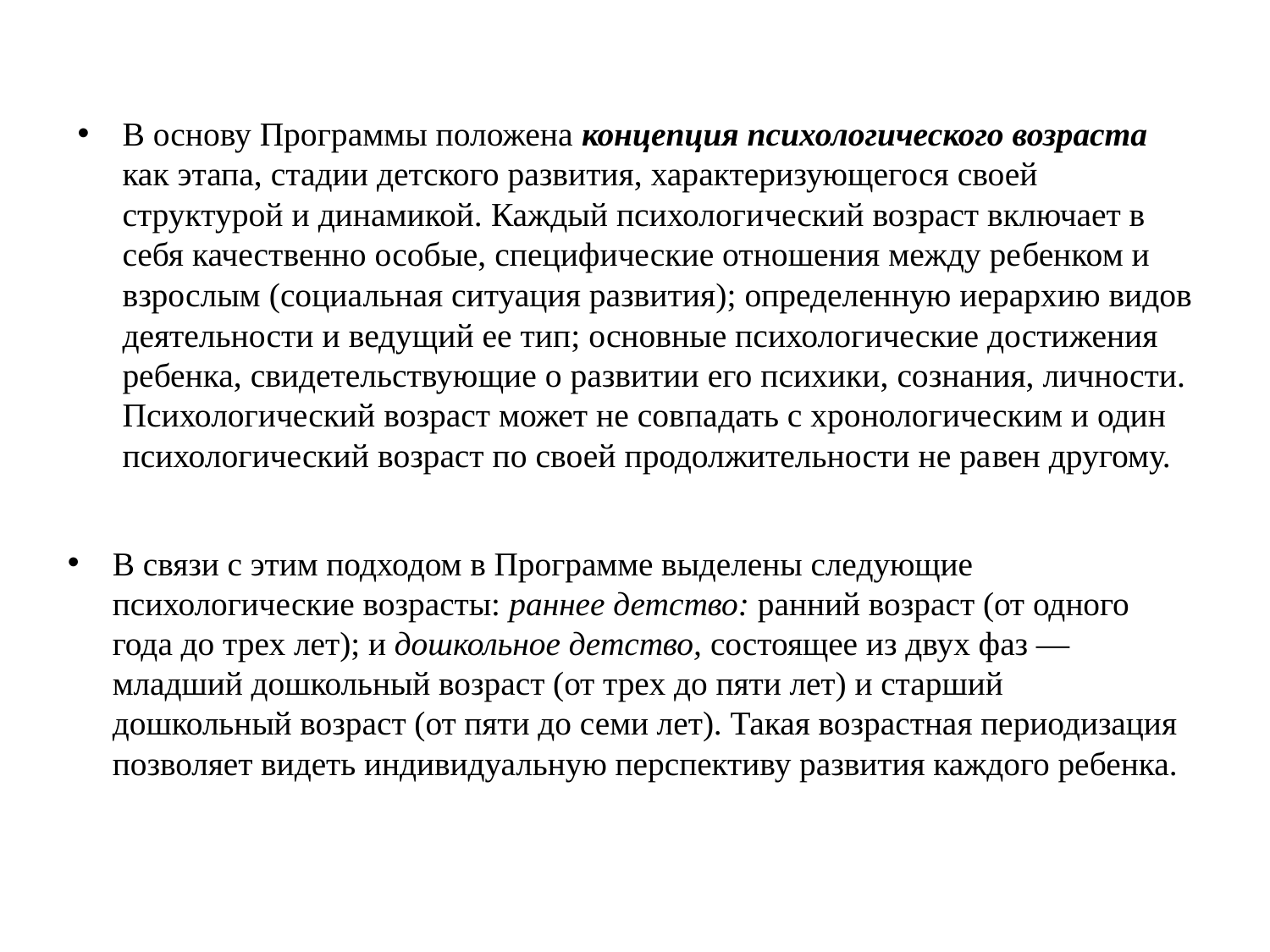

В основу Программы положена концепция психологического возраста как этапа, стадии детского развития, характеризующегося своей структурой и динамикой. Каждый психологи­ческий возраст включает в себя качественно особые, специфические отношения между ре­бенком и взрослым (социальная ситуация развития); определенную иерархию видов деятель­ности и ведущий ее тип; основные психологические достижения ребенка, свидетельствую­щие о развитии его психики, сознания, личности. Психологический возраст может не совпа­дать с хронологическим и один психологический возраст по своей продолжительности не ра­вен другому.

В связи с этим подходом в Программе выделены следующие психологические возрасты: раннее детство: ранний возраст (от одного года до трех лет); и дошкольное детство, состоящее из двух фаз — младший дошкольный возраст (от трех до пяти лет) и старший дошкольный возраст (от пяти до семи лет). Такая возрастная периодизация позволяет видеть индивидуальную перспективу развития каждого ребенка.